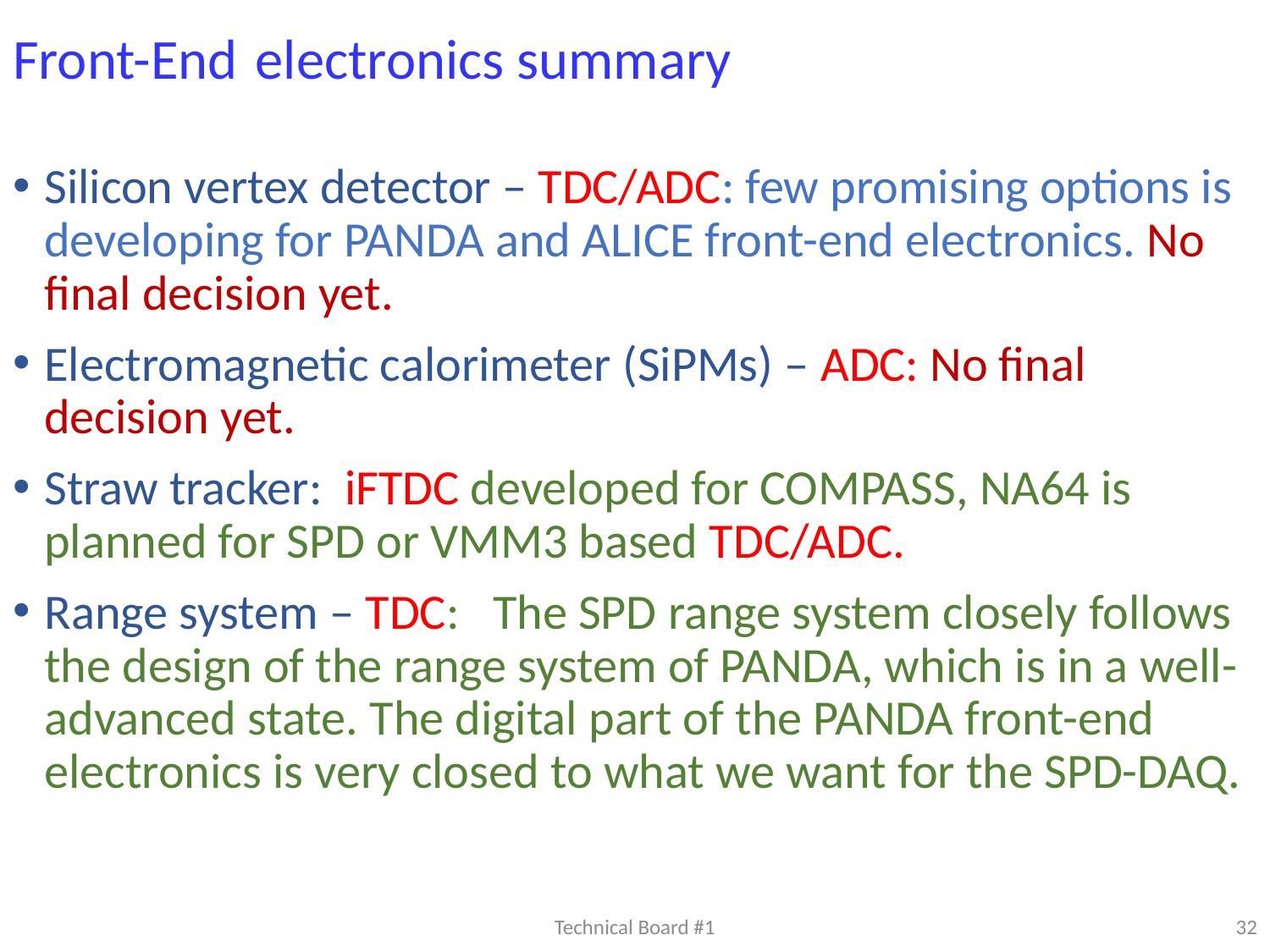

# Front-End electronics summary
Silicon vertex detector – TDC/ADC: few promising options is developing for PANDA and ALICE front-end electronics. No final decision yet.
Electromagnetic calorimeter (SiPMs) – ADC: No final decision yet.
Straw tracker:  iFTDC developed for COMPASS, NA64 is planned for SPD or VMM3 based TDC/ADC.
Range system – TDC:   The SPD range system closely follows the design of the range system of PANDA, which is in a well-advanced state. The digital part of the PANDA front-end electronics is very closed to what we want for the SPD-DAQ.

32
Technical Board #1